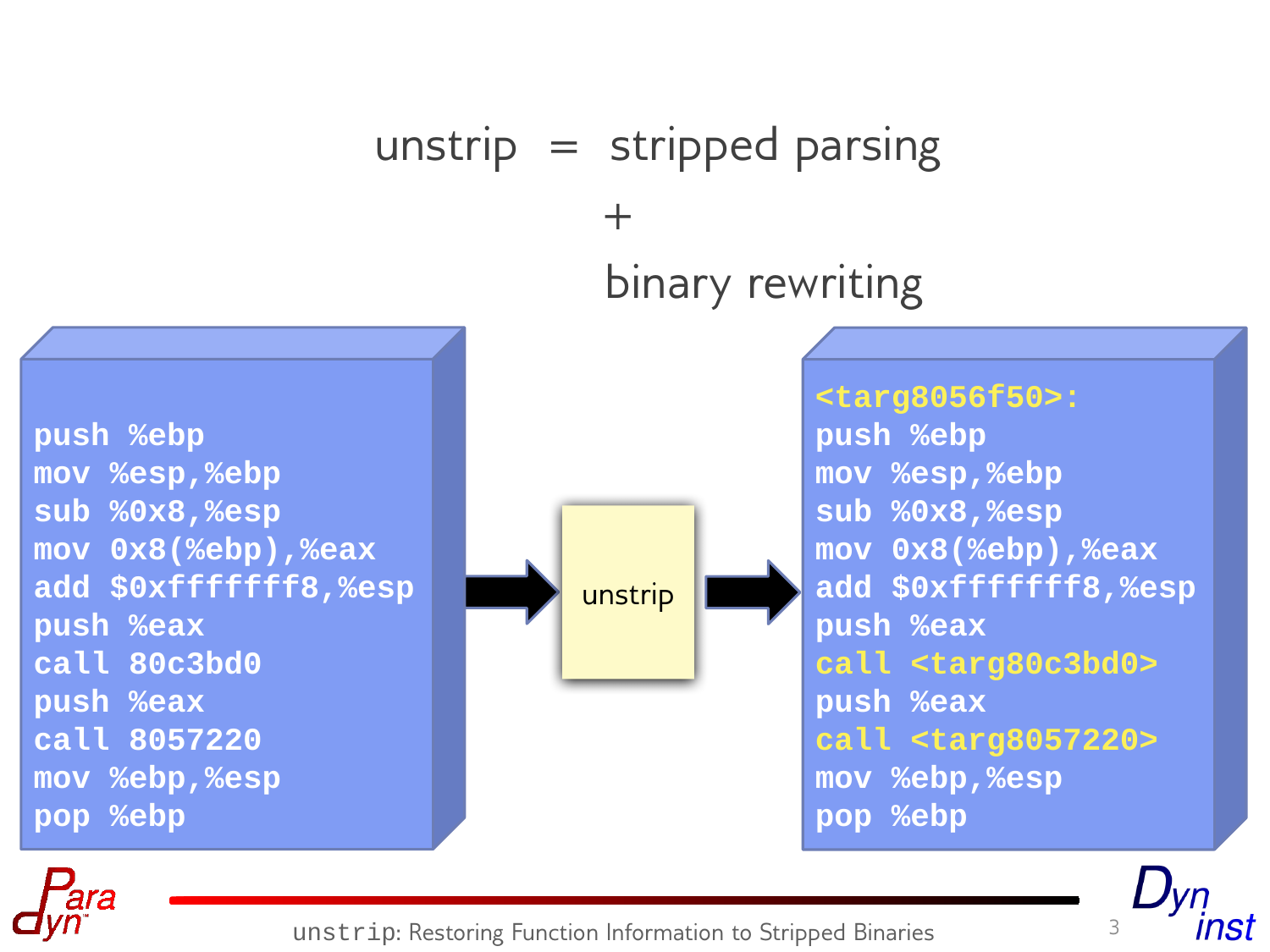

unstrip  =  stripped parsing
	       +
	       binary rewriting

push %ebp
mov %esp,%ebp
sub %0x8,%esp
mov 0x8(%ebp),%eax
add $0xfffffff8,%esp
push %eax
call 80c3bd0
push %eax
call 8057220
mov %ebp,%esp
pop %ebp
<targ8056f50>:
push %ebp
mov %esp,%ebp
sub %0x8,%esp
mov 0x8(%ebp),%eax
add $0xfffffff8,%esp
push %eax
call <targ80c3bd0>
push %eax
call <targ8057220>
mov %ebp,%esp
pop %ebp
unstrip

3
unstrip: Restoring Function Information to Stripped Binaries